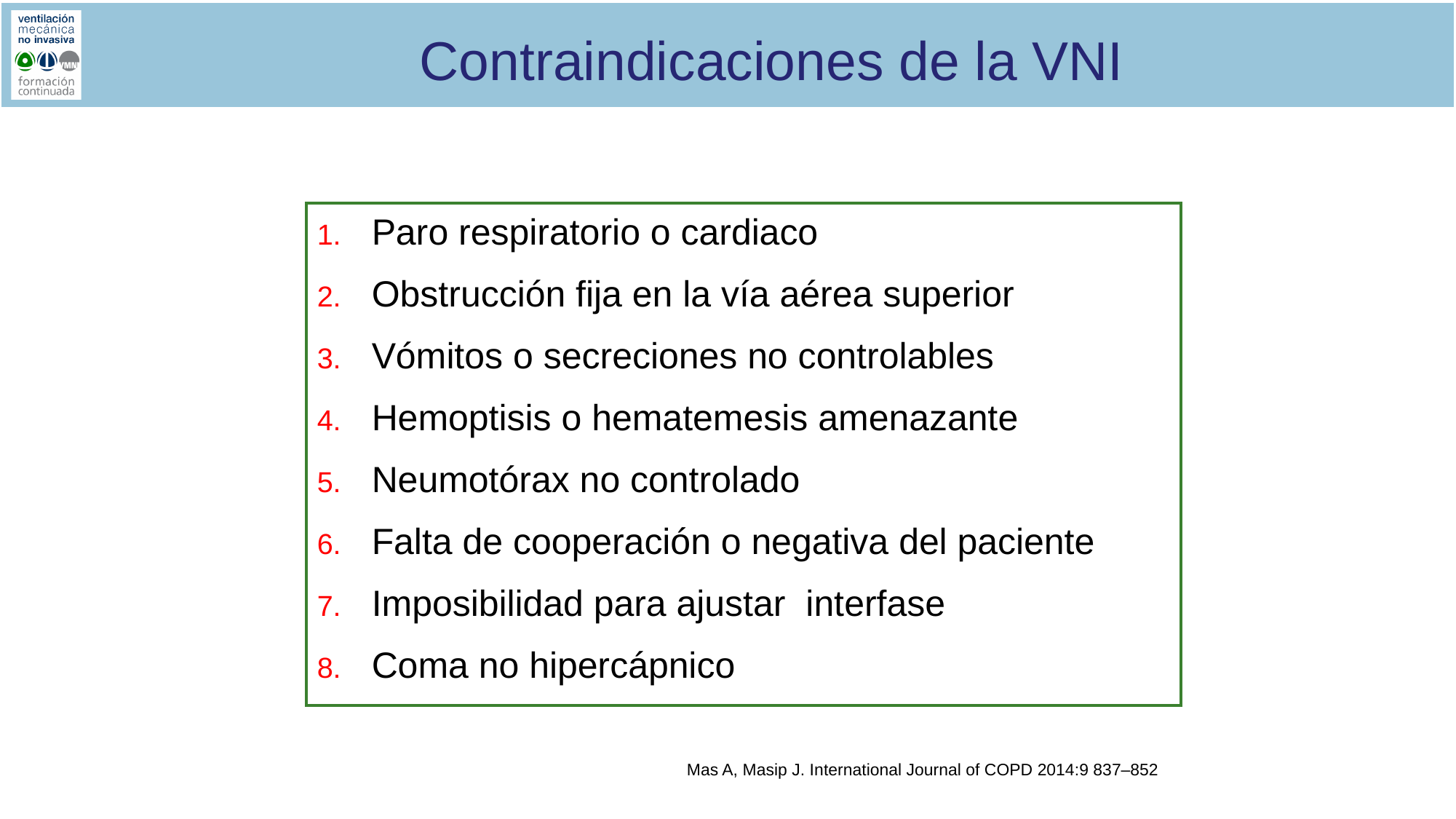

Contraindicaciones de la VNI
Paro respiratorio o cardiaco
Obstrucción fija en la vía aérea superior
Vómitos o secreciones no controlables
Hemoptisis o hematemesis amenazante
Neumotórax no controlado
Falta de cooperación o negativa del paciente
Imposibilidad para ajustar  interfase
Coma no hipercápnico
Mas A, Masip J. International Journal of COPD 2014:9 837–852